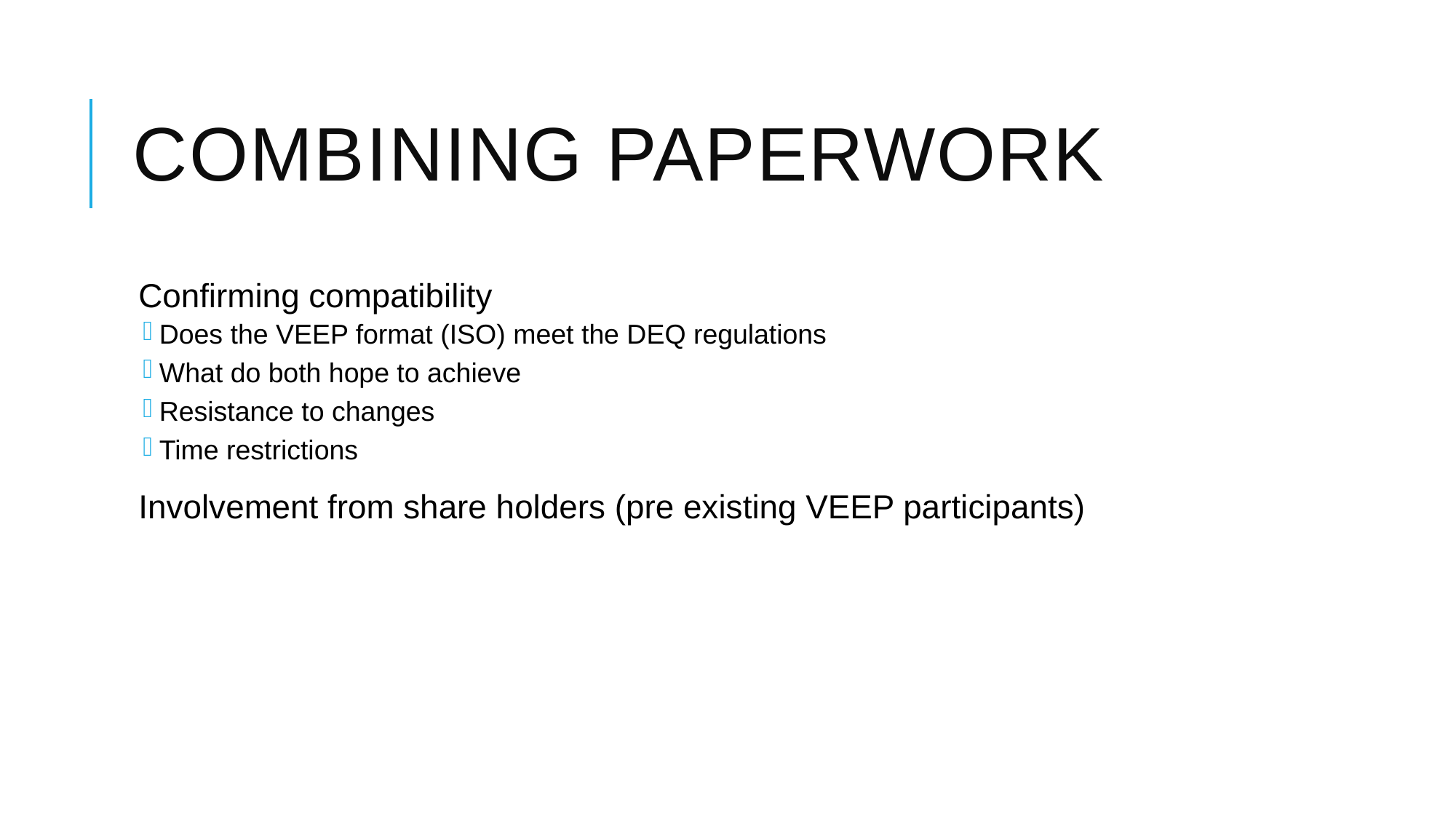

# Combining Paperwork
Confirming compatibility
Does the VEEP format (ISO) meet the DEQ regulations
What do both hope to achieve
Resistance to changes
Time restrictions
Involvement from share holders (pre existing VEEP participants)